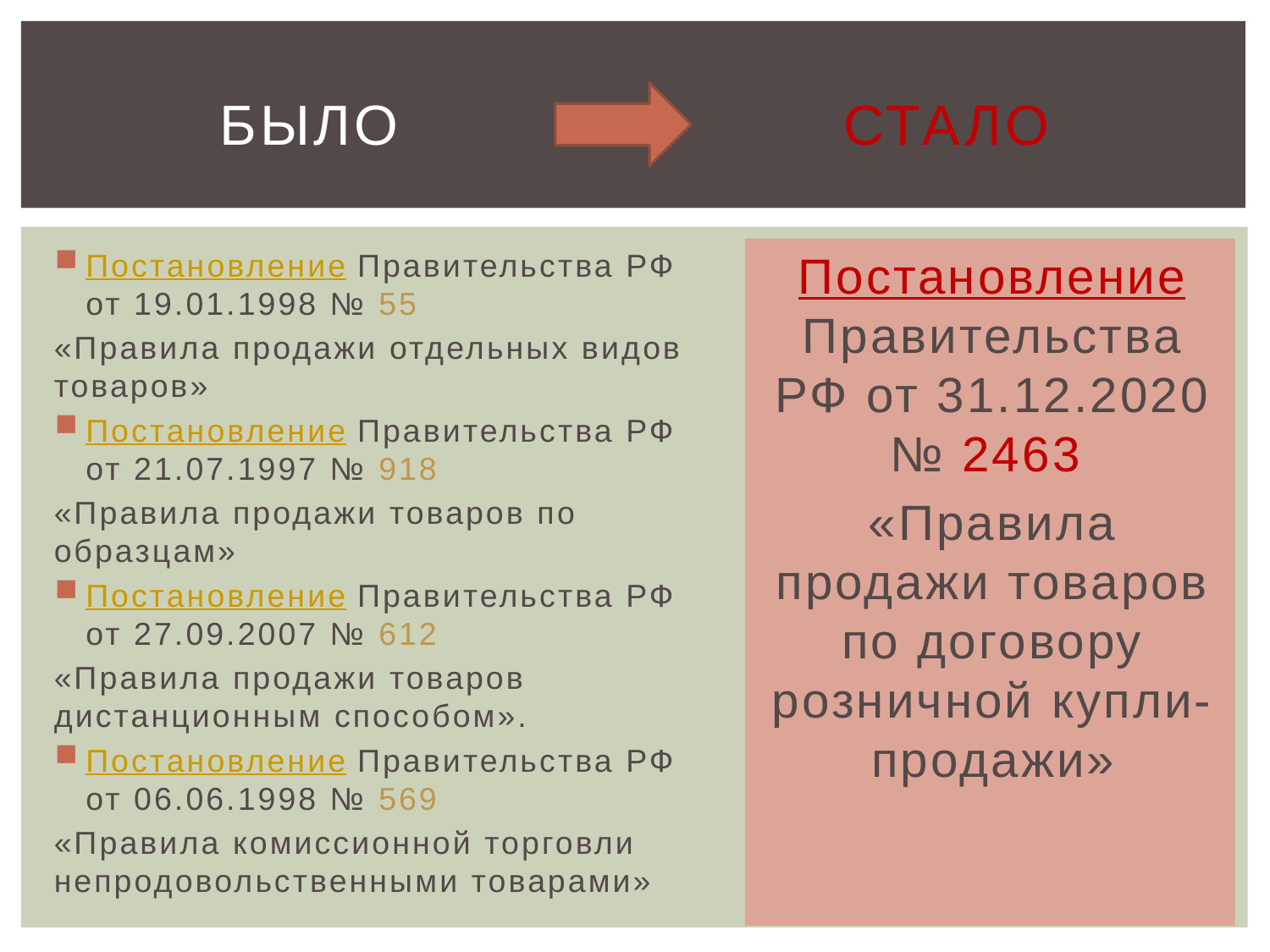

# Было                       стало

Постановление Правительства РФ от 19.01.1998 № 55
«Правила продажи отдельных видов товаров»
Постановление Правительства РФ от 21.07.1997 № 918
«Правила продажи товаров по образцам»
Постановление Правительства РФ от 27.09.2007 № 612
«Правила продажи товаров дистанционным способом».
Постановление Правительства РФ от 06.06.1998 № 569
«Правила комиссионной торговли непродовольственными товарами»
Постановление Правительства РФ от 31.12.2020 № 2463
«Правила продажи товаров по договору розничной купли-продажи»